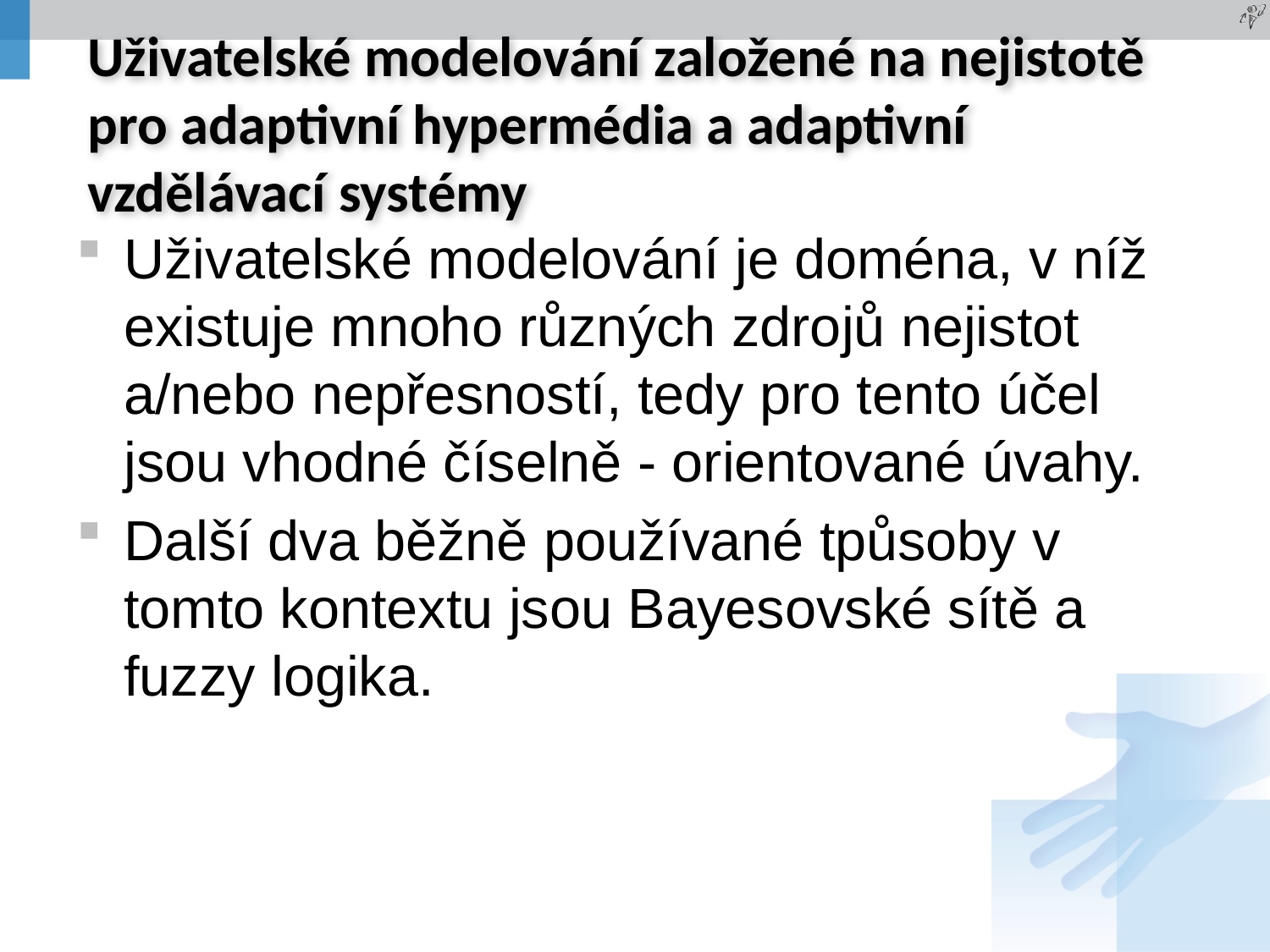

# Uživatelské modelování založené na nejistotě pro adaptivní hypermédia a adaptivní vzdělávací systémy
Uživatelské modelování je doména, v níž existuje mnoho různých zdrojů nejistot a/nebo nepřesností, tedy pro tento účel jsou vhodné číselně - orientované úvahy.
Další dva běžně používané tpůsoby v tomto kontextu jsou Bayesovské sítě a fuzzy logika.